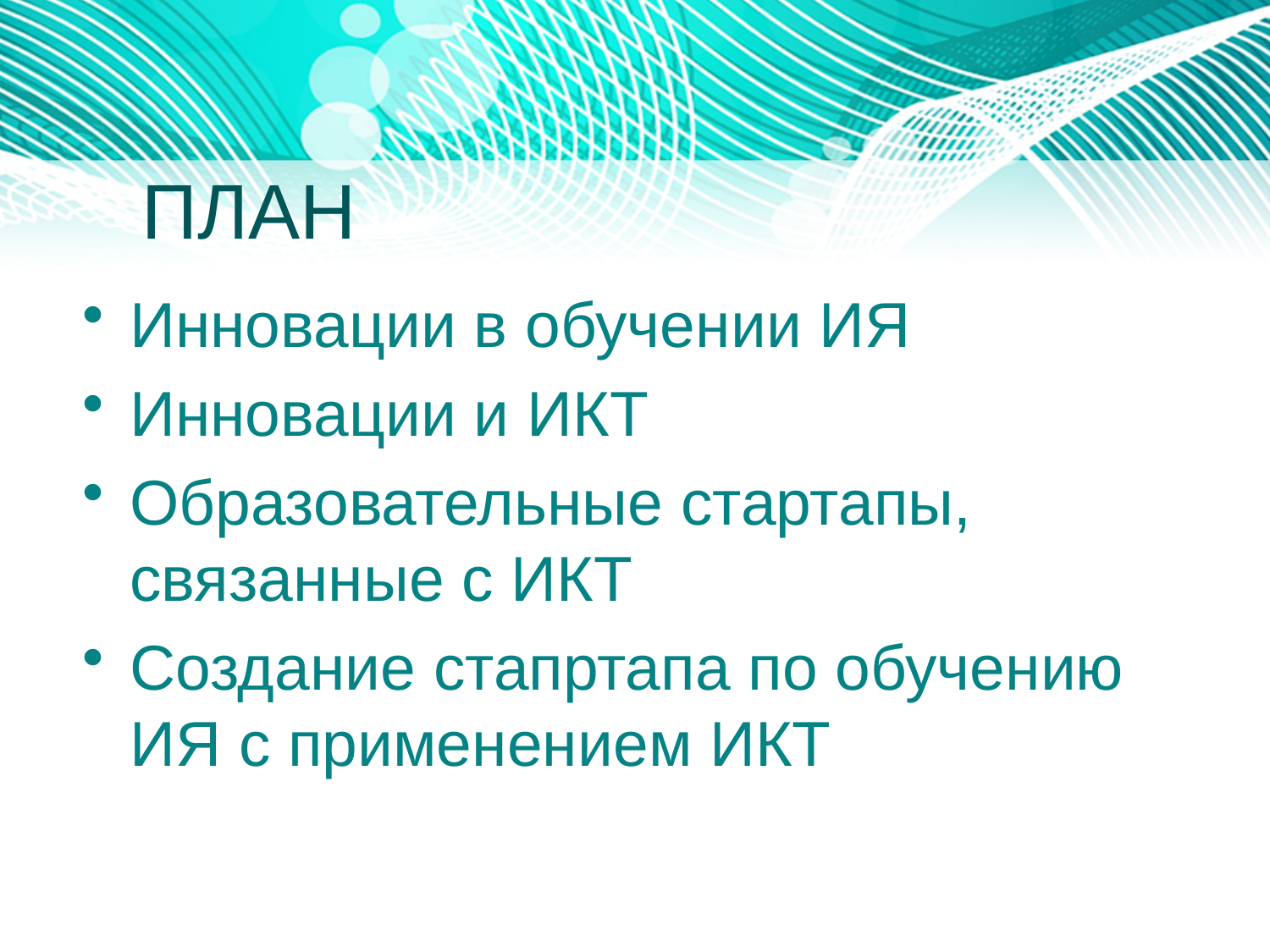

# ПЛАН
Инновации в обучении ИЯ
Инновации и ИКТ
Образовательные стартапы, связанные с ИКТ
Создание стапртапа по обучению ИЯ с применением ИКТ